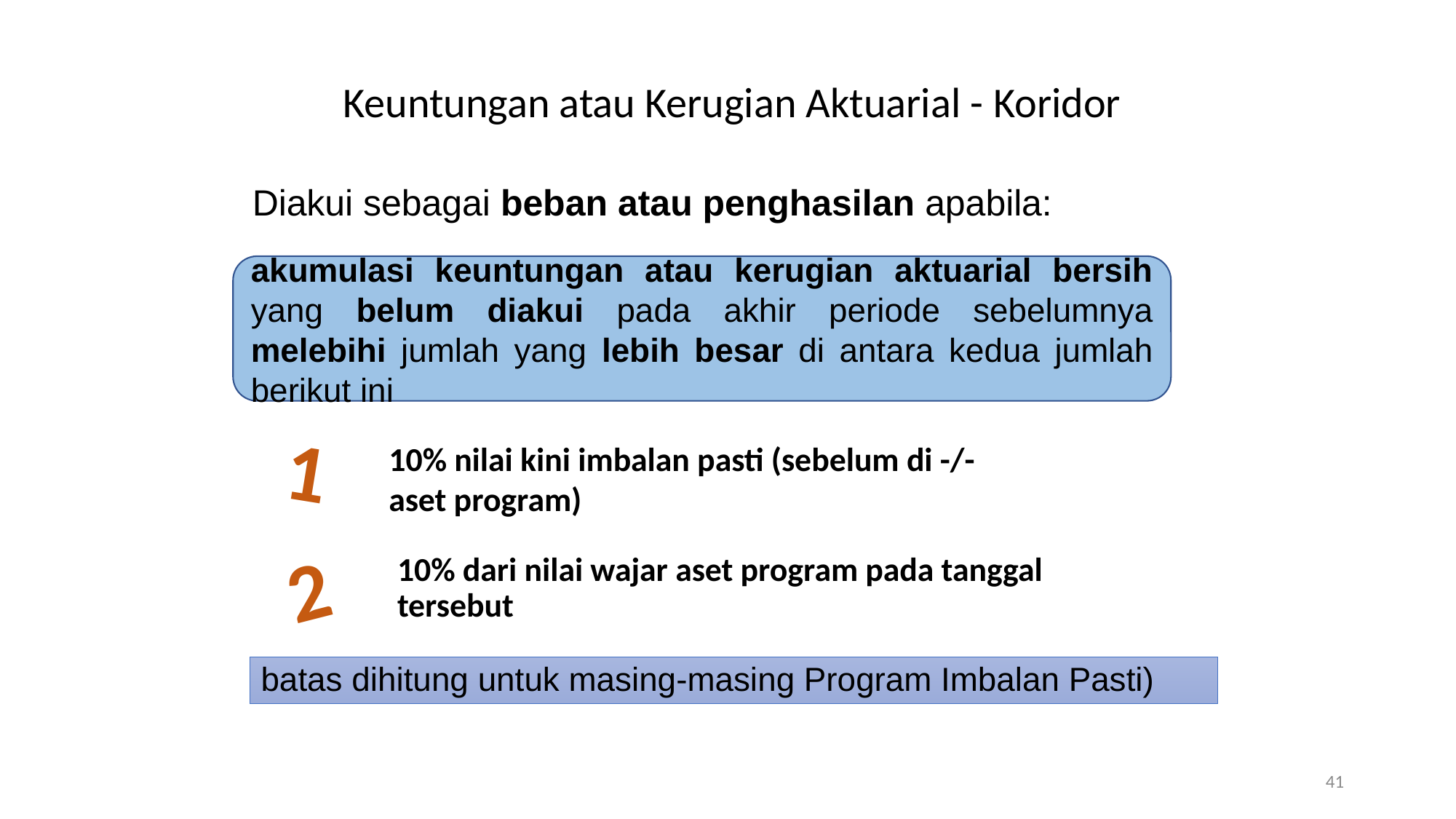

# Keuntungan atau Kerugian Aktuarial - Koridor
Diakui sebagai beban atau penghasilan apabila:
akumulasi keuntungan atau kerugian aktuarial bersih yang belum diakui pada akhir periode sebelumnya melebihi jumlah yang lebih besar di antara kedua jumlah berikut ini
1
10% nilai kini imbalan pasti (sebelum di -/- aset program)
2
10% dari nilai wajar aset program pada tanggal tersebut
batas dihitung untuk masing-masing Program Imbalan Pasti)
41